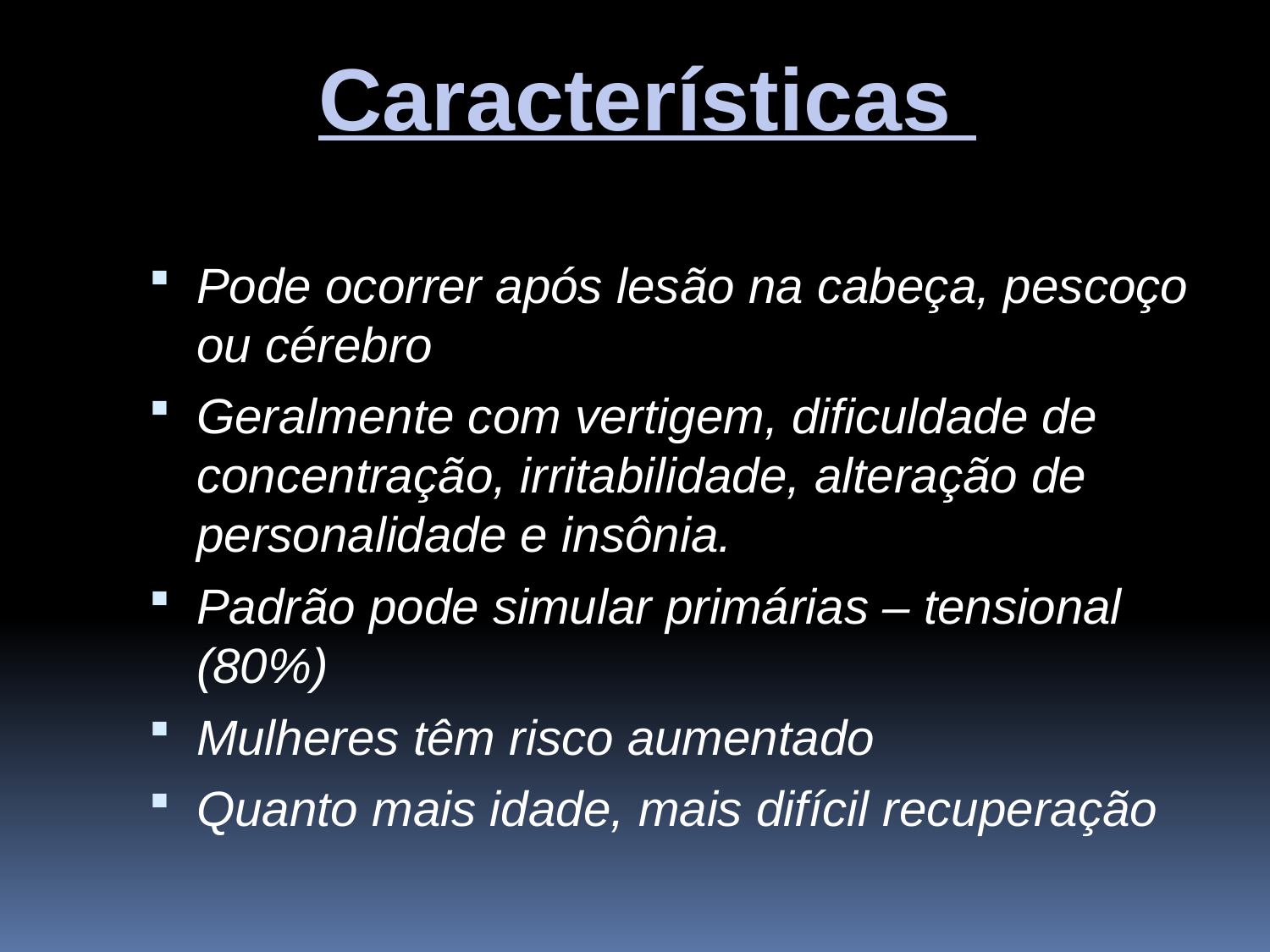

Características
Pode ocorrer após lesão na cabeça, pescoço ou cérebro
Geralmente com vertigem, dificuldade de concentração, irritabilidade, alteração de personalidade e insônia.
Padrão pode simular primárias – tensional (80%)
Mulheres têm risco aumentado
Quanto mais idade, mais difícil recuperação